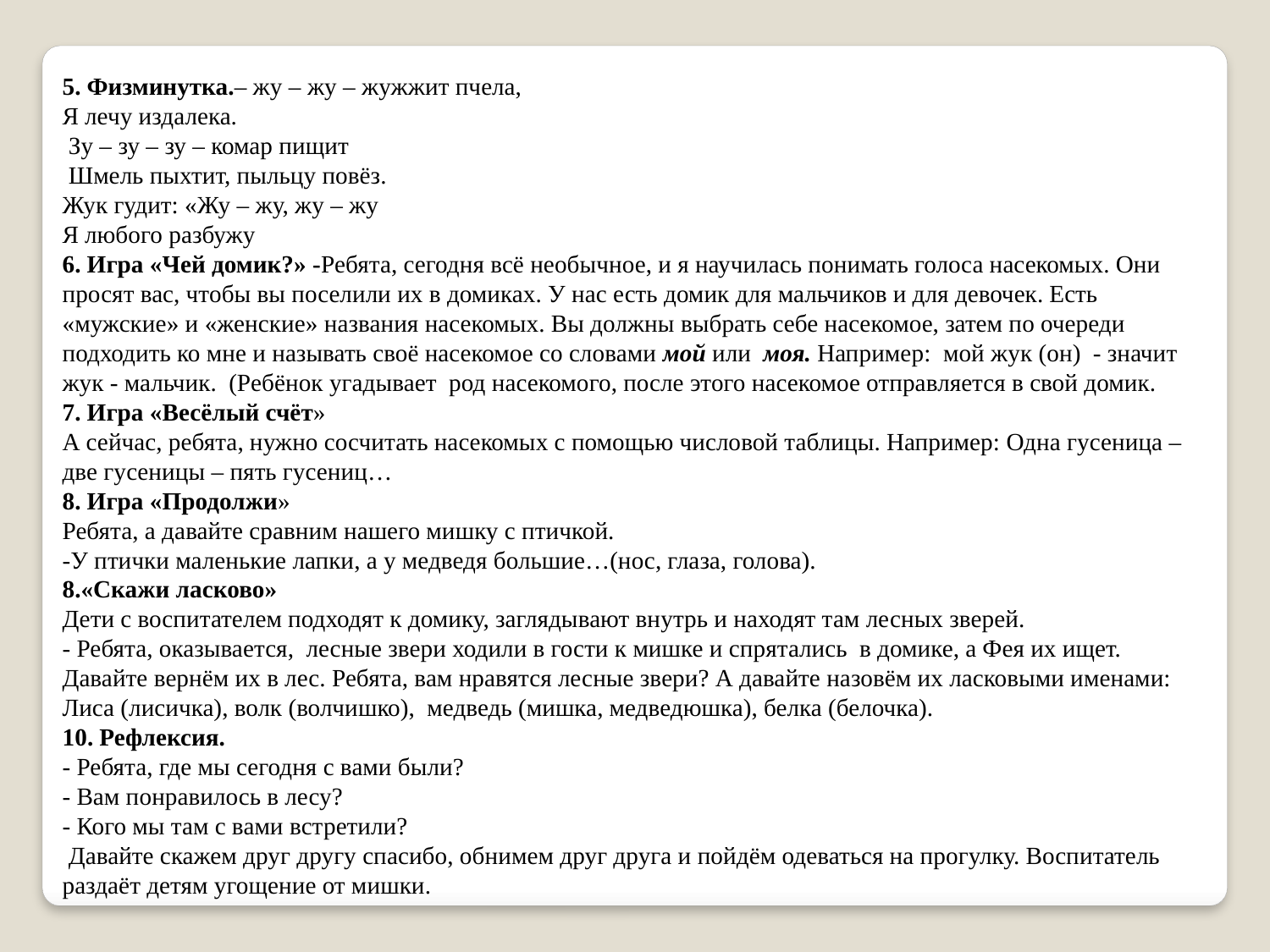

5. Физминутка.– жу – жу – жужжит пчела,
Я лечу издалека.
 Зу – зу – зу – комар пищит
 Шмель пыхтит, пыльцу повёз.
Жук гудит: «Жу – жу, жу – жу
Я любого разбужу
6. Игра «Чей домик?» -Ребята, сегодня всё необычное, и я научилась понимать голоса насекомых. Они просят вас, чтобы вы поселили их в домиках. У нас есть домик для мальчиков и для девочек. Есть «мужские» и «женские» названия насекомых. Вы должны выбрать себе насекомое, затем по очереди подходить ко мне и называть своё насекомое со словами мой или  моя. Например:  мой жук (он)  - значит  жук - мальчик.  (Ребёнок угадывает  род насекомого, после этого насекомое отправляется в свой домик.
7. Игра «Весёлый счёт»
А сейчас, ребята, нужно сосчитать насекомых с помощью числовой таблицы. Например: Одна гусеница – две гусеницы – пять гусениц…
8. Игра «Продолжи»
Ребята, а давайте сравним нашего мишку с птичкой.
-У птички маленькие лапки, а у медведя большие…(нос, глаза, голова).
8.«Скажи ласково»
Дети с воспитателем подходят к домику, заглядывают внутрь и находят там лесных зверей.
- Ребята, оказывается,  лесные звери ходили в гости к мишке и спрятались  в домике, а Фея их ищет. Давайте вернём их в лес. Ребята, вам нравятся лесные звери? А давайте назовём их ласковыми именами:
Лиса (лисичка), волк (волчишко),  медведь (мишка, медведюшка), белка (белочка).
10. Рефлексия.
- Ребята, где мы сегодня с вами были?
- Вам понравилось в лесу?
- Кого мы там с вами встретили?
 Давайте скажем друг другу спасибо, обнимем друг друга и пойдём одеваться на прогулку. Воспитатель  раздаёт детям угощение от мишки.